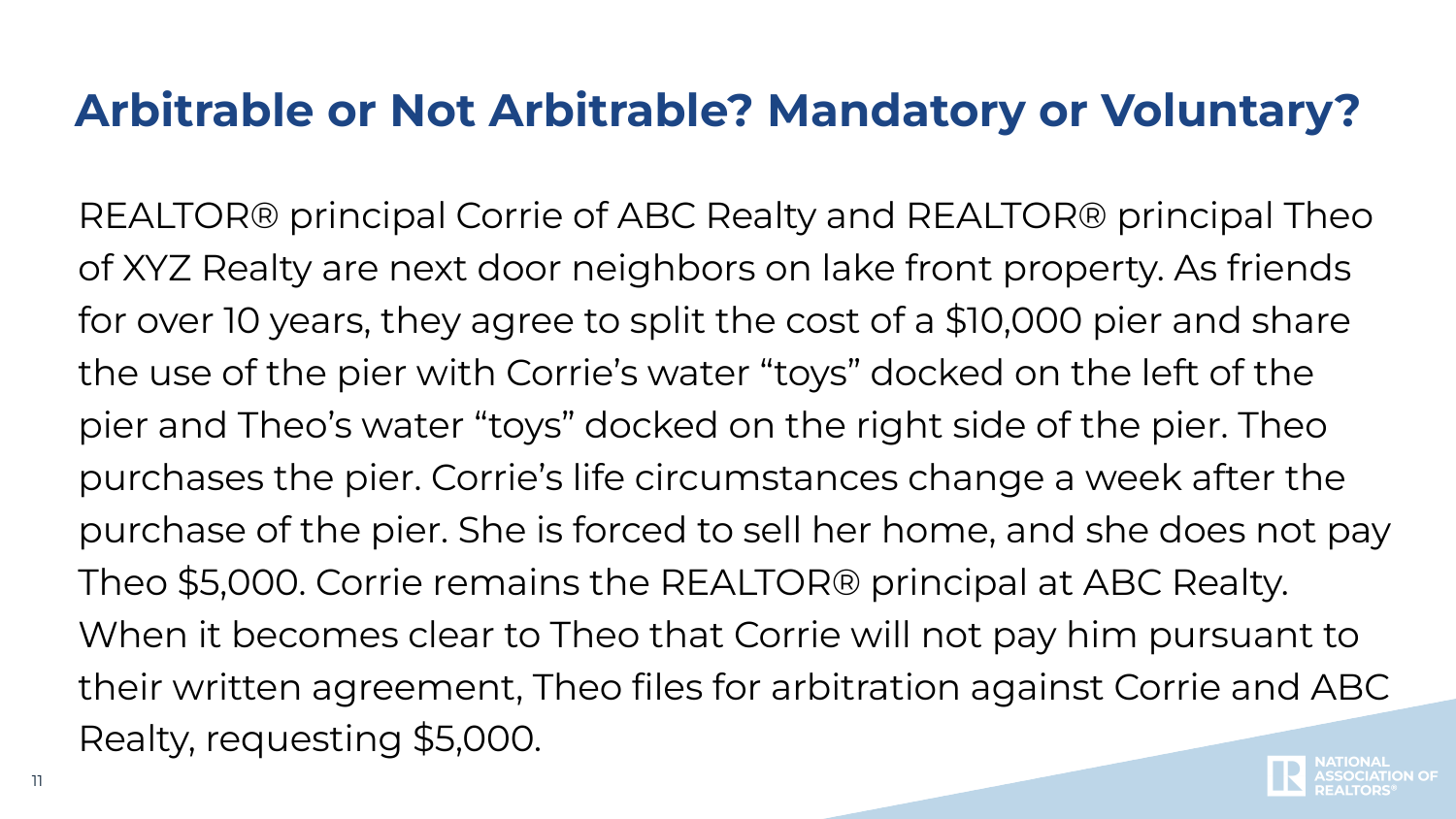

Arbitrable or Not Arbitrable? Mandatory or Voluntary?

REALTOR® principal Corrie of ABC Realty and REALTOR® principal Theo of XYZ Realty are next door neighbors on lake front property. As friends for over 10 years, they agree to split the cost of a $10,000 pier and share the use of the pier with Corrie’s water “toys” docked on the left of the pier and Theo’s water “toys” docked on the right side of the pier. Theo purchases the pier. Corrie’s life circumstances change a week after the purchase of the pier. She is forced to sell her home, and she does not pay Theo $5,000. Corrie remains the REALTOR® principal at ABC Realty. When it becomes clear to Theo that Corrie will not pay him pursuant to their written agreement, Theo files for arbitration against Corrie and ABC Realty, requesting $5,000.

11